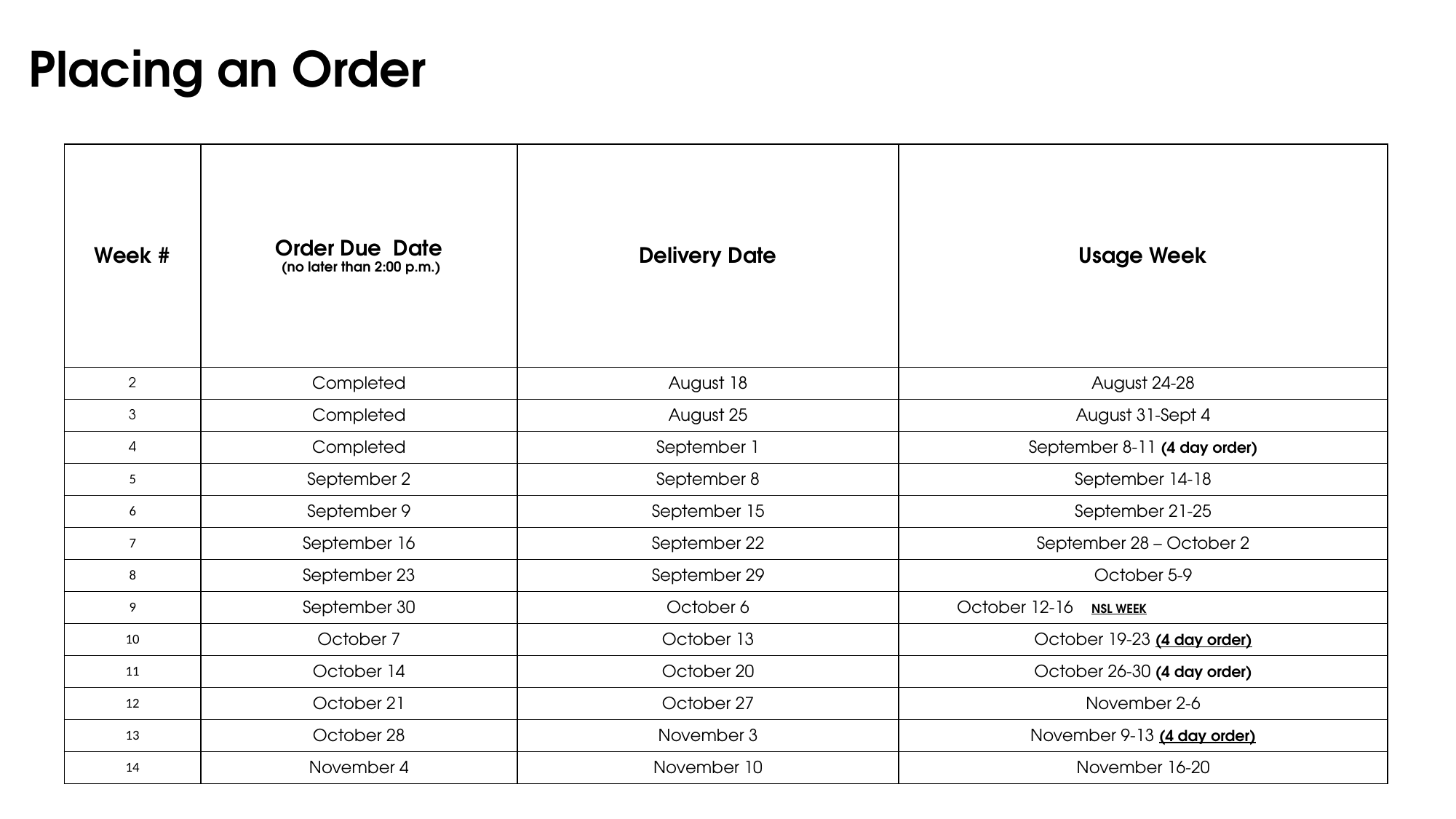

# Placing an Order
| Week # | Order Due Date (no later than 2:00 p.m.) | Delivery Date | Usage Week |
| --- | --- | --- | --- |
| 2 | Completed | August 18 | August 24-28 |
| 3 | Completed | August 25 | August 31-Sept 4 |
| 4 | Completed | September 1 | September 8-11 (4 day order) |
| 5 | September 2 | September 8 | September 14-18 |
| 6 | September 9 | September 15 | September 21-25 |
| 7 | September 16 | September 22 | September 28 – October 2 |
| 8 | September 23 | September 29 | October 5-9 |
| 9 | September 30 | October 6 | October 12-16 NSL WEEK |
| 10 | October 7 | October 13 | October 19-23 (4 day order) |
| 11 | October 14 | October 20 | October 26-30 (4 day order) |
| 12 | October 21 | October 27 | November 2-6 |
| 13 | October 28 | November 3 | November 9-13 (4 day order) |
| 14 | November 4 | November 10 | November 16-20 |